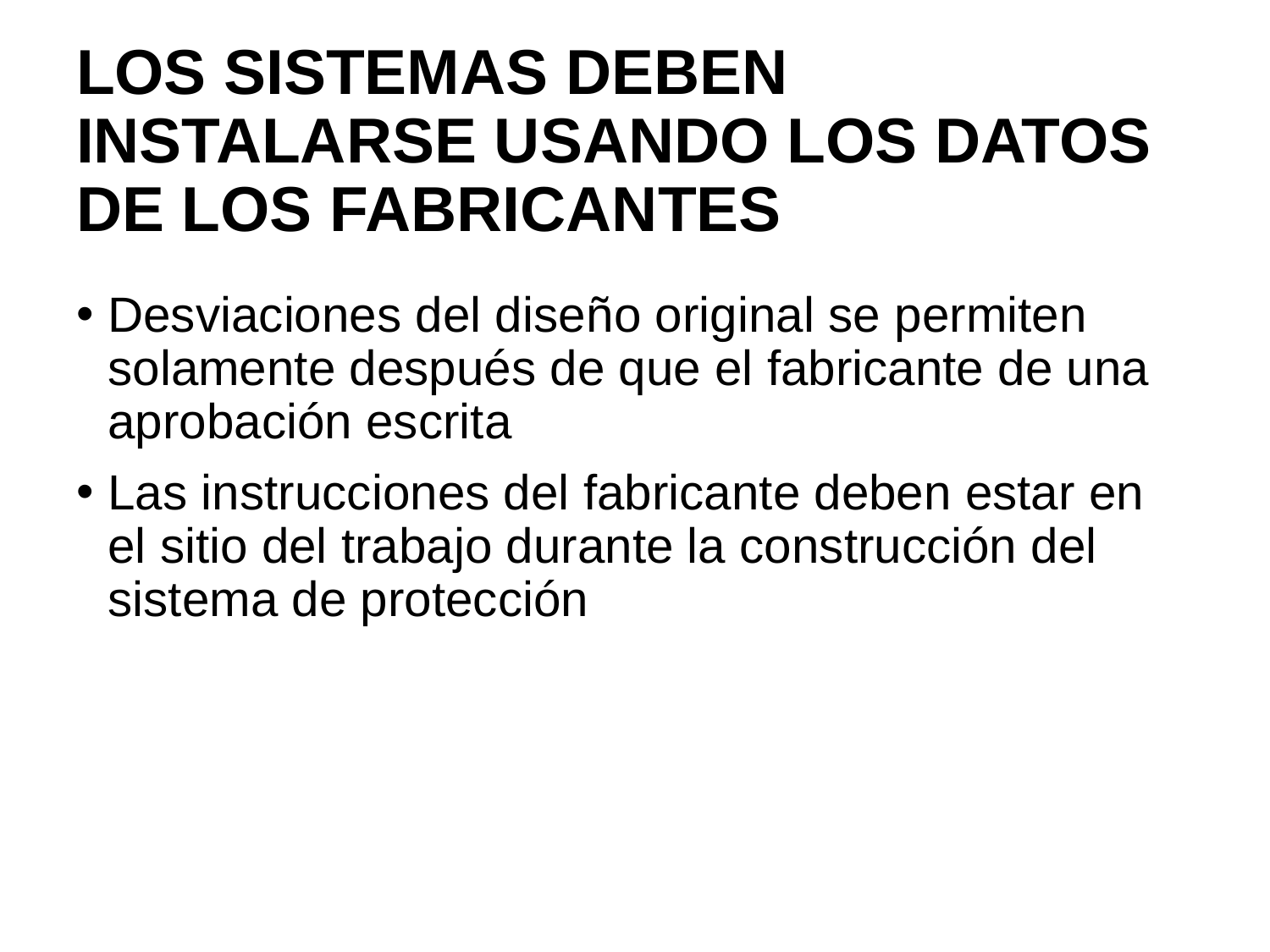

# Los sistemas deben instalarse usando los Datos de los Fabricantes
Desviaciones del diseño original se permiten solamente después de que el fabricante de una aprobación escrita
Las instrucciones del fabricante deben estar en el sitio del trabajo durante la construcción del sistema de protección
77